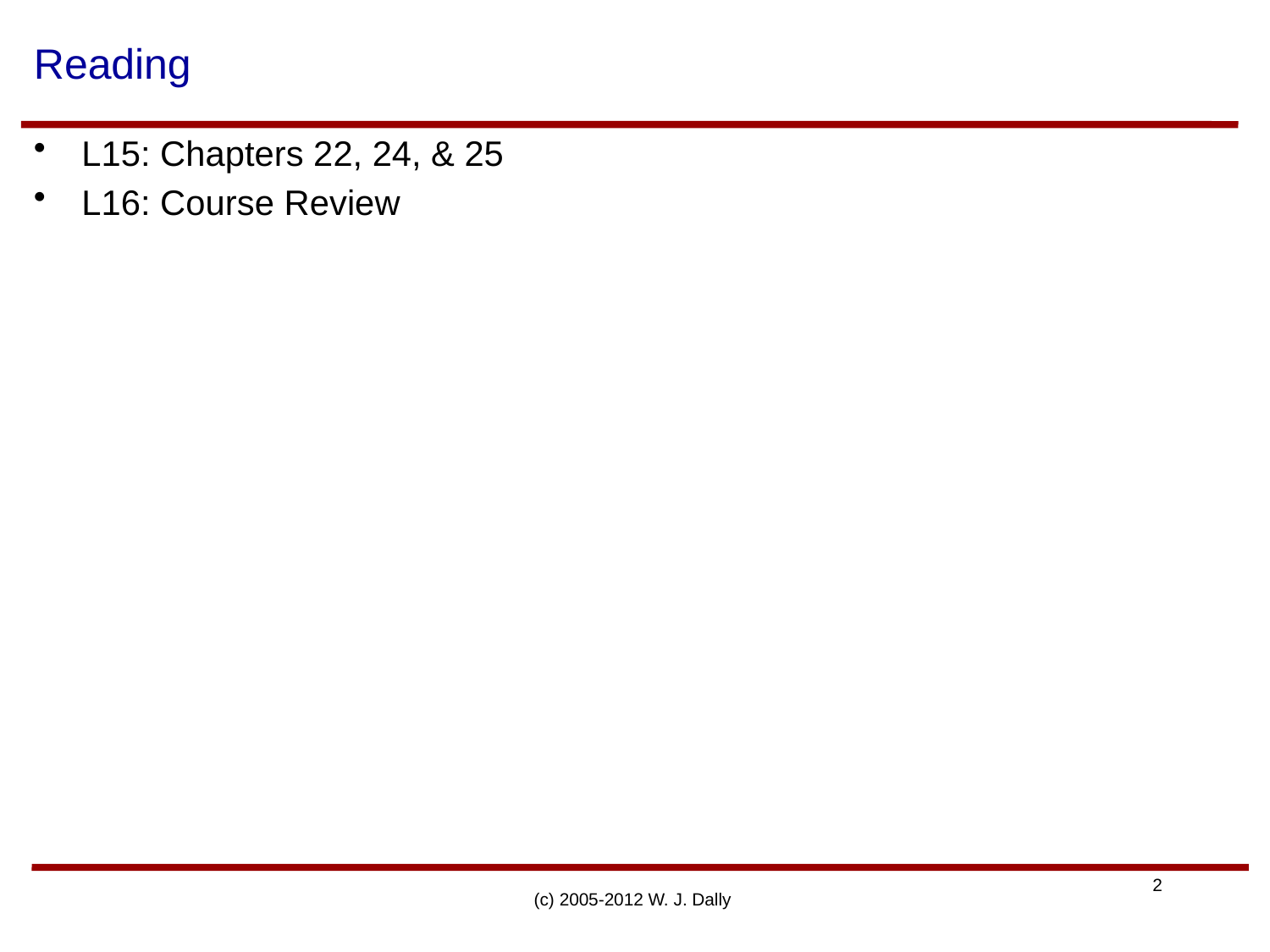

# Reading
L15: Chapters 22, 24, & 25
L16: Course Review
(c) 2005-2012 W. J. Dally